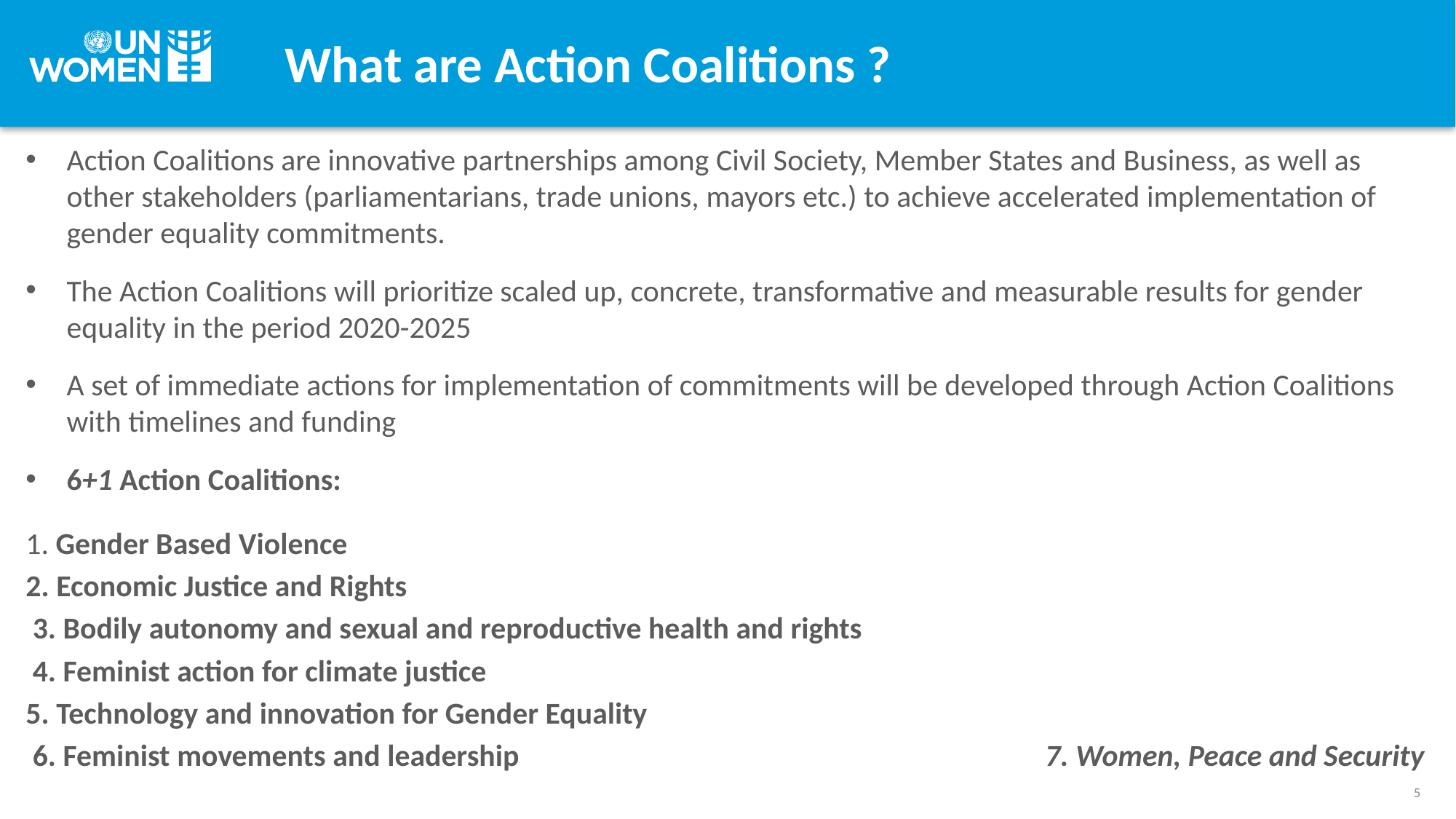

# What are Action Coalitions ?
Action Coalitions are innovative partnerships among Civil Society, Member States and Business, as well as other stakeholders (parliamentarians, trade unions, mayors etc.) to achieve accelerated implementation of gender equality commitments.
The Action Coalitions will prioritize scaled up, concrete, transformative and measurable results for gender equality in the period 2020-2025
A set of immediate actions for implementation of commitments will be developed through Action Coalitions with timelines and funding
6+1 Action Coalitions:
1. Gender Based Violence
2. Economic Justice and Rights
 3. Bodily autonomy and sexual and reproductive health and rights
 4. Feminist action for climate justice
5. Technology and innovation for Gender Equality
 6. Feminist movements and leadership                                                                            7. Women, Peace and Security
5